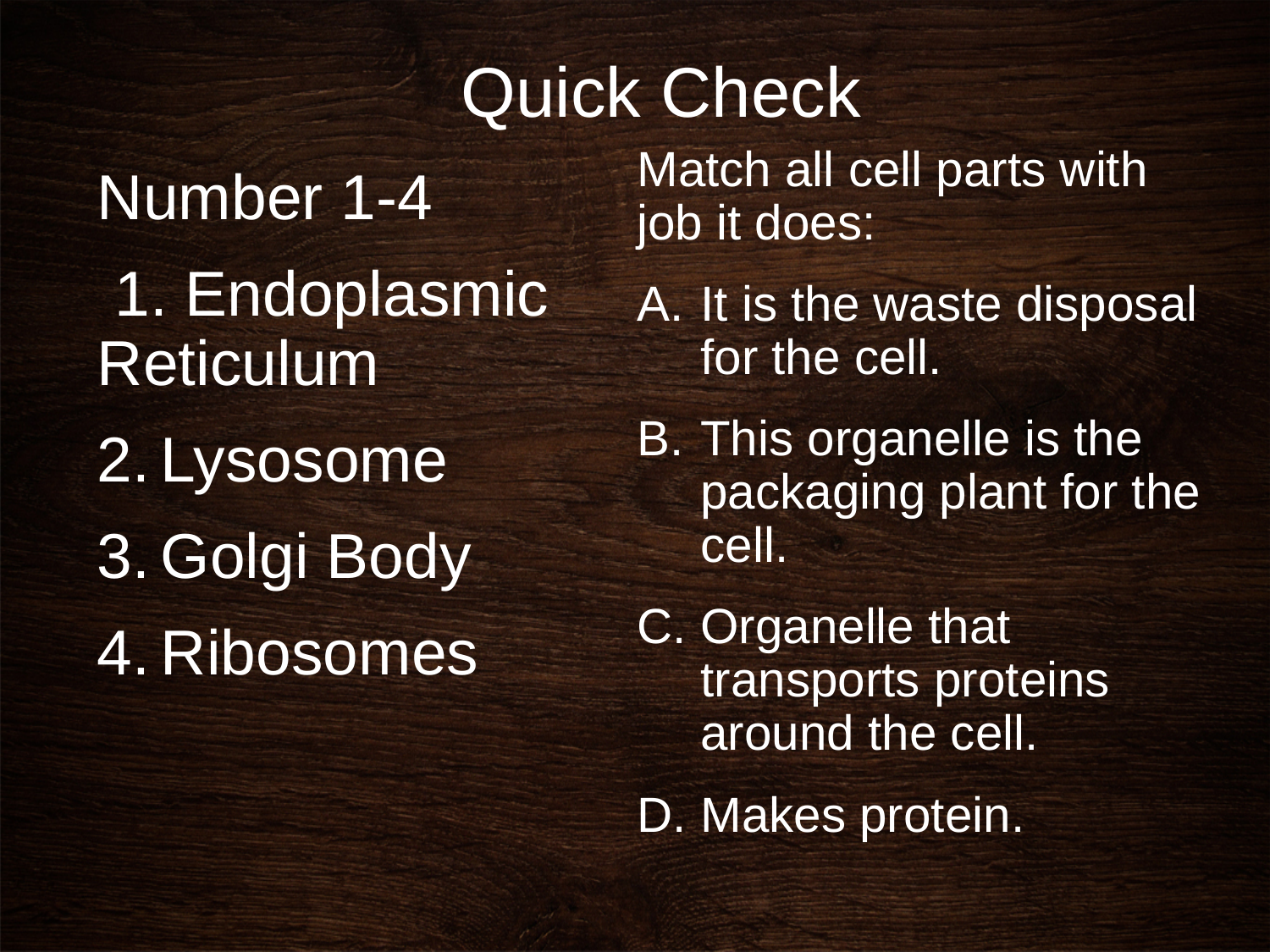

# Quick Check
Match all cell parts with job it does:
It is the waste disposal for the cell.
This organelle is the packaging plant for the cell.
Organelle that transports proteins around the cell.
Makes protein.

Number 1-4
 1. Endoplasmic Reticulum
Lysosome
Golgi Body
Ribosomes